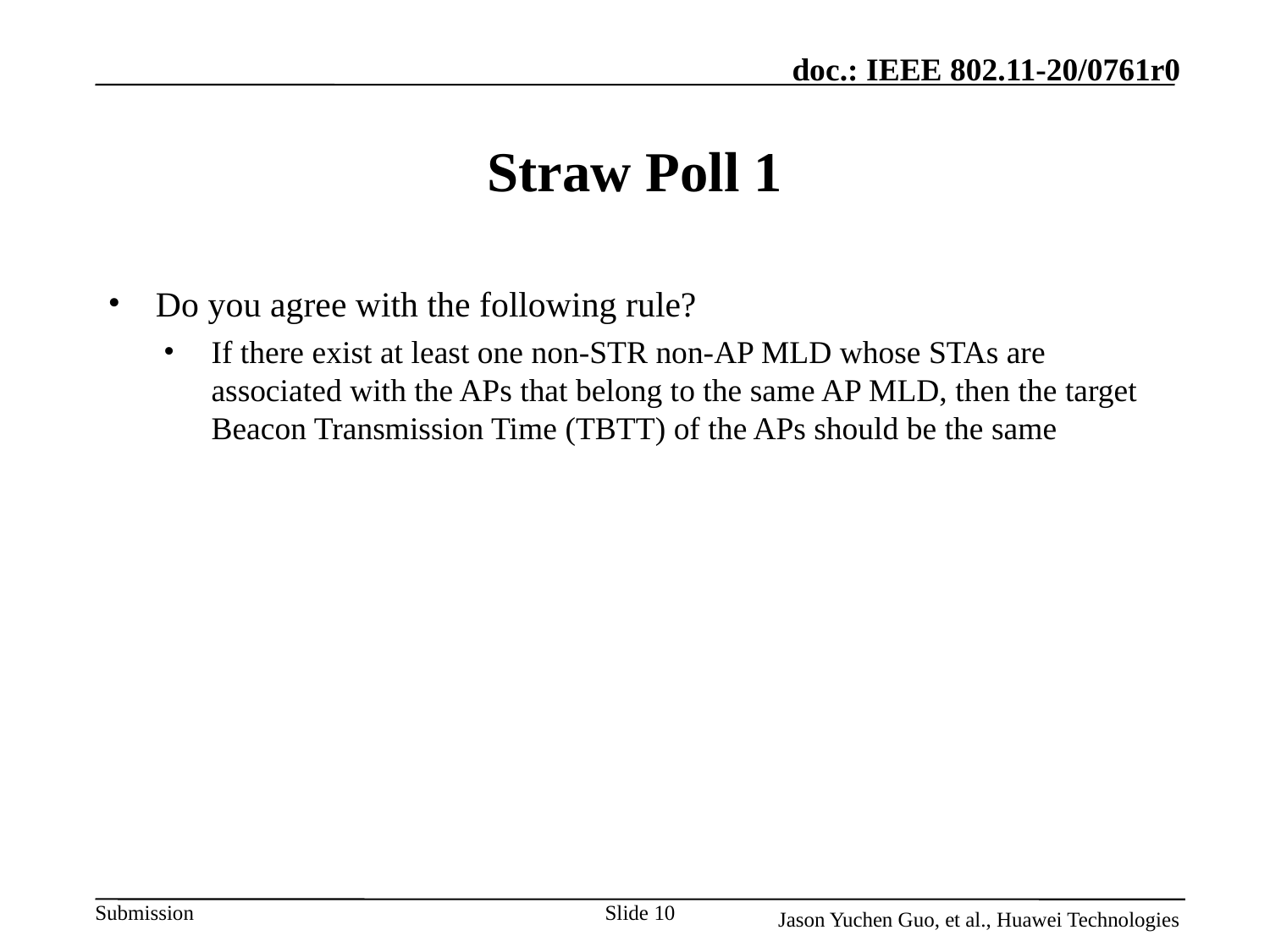

# Straw Poll 1
Do you agree with the following rule?
If there exist at least one non-STR non-AP MLD whose STAs are associated with the APs that belong to the same AP MLD, then the target Beacon Transmission Time (TBTT) of the APs should be the same
Slide 10